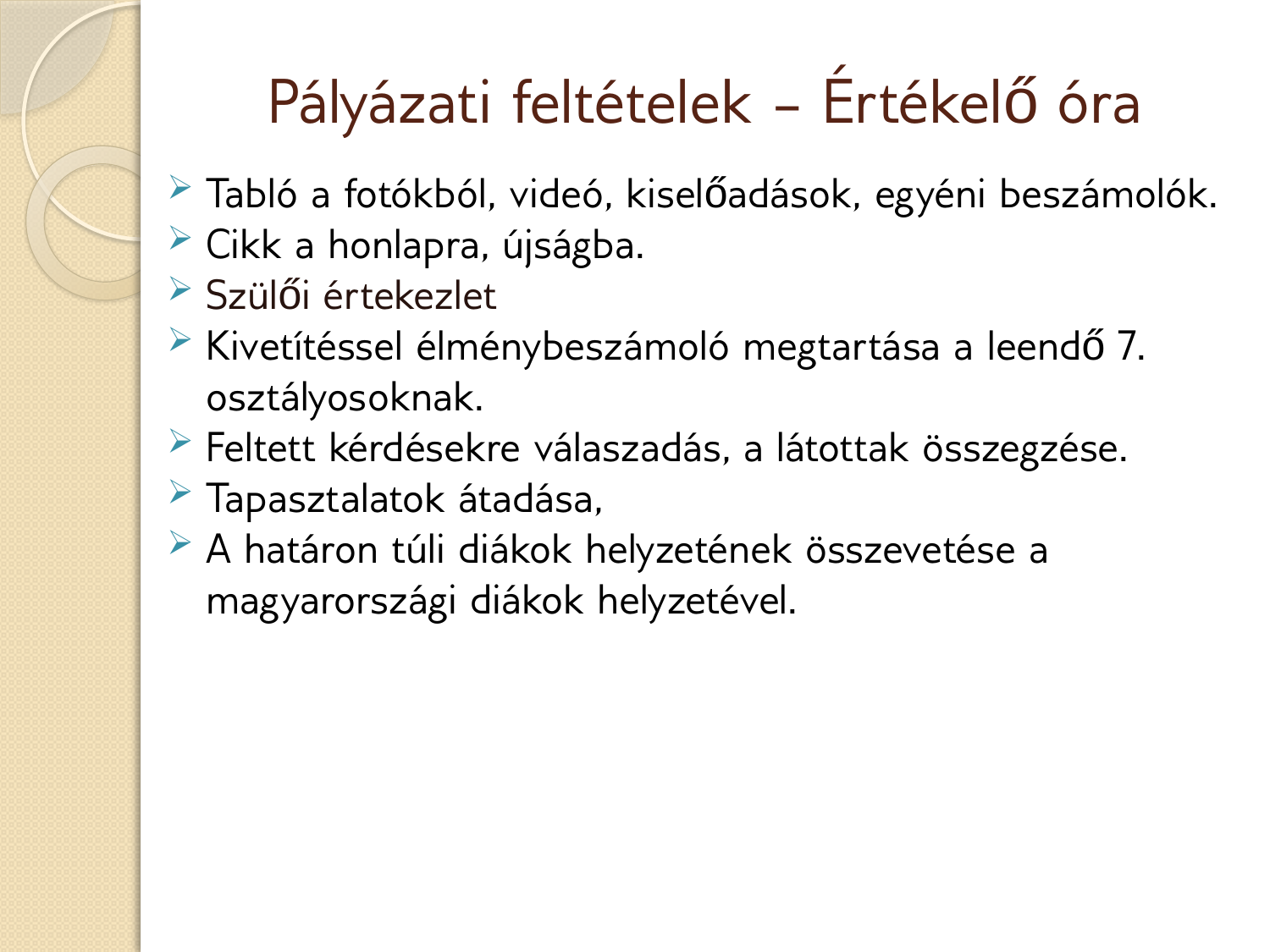

# Pályázati feltételek – Értékelő óra
Tabló a fotókból, videó, kiselőadások, egyéni beszámolók.
Cikk a honlapra, újságba.
Szülői értekezlet
Kivetítéssel élménybeszámoló megtartása a leendő 7. osztályosoknak.
Feltett kérdésekre válaszadás, a látottak összegzése.
Tapasztalatok átadása,
A határon túli diákok helyzetének összevetése a magyarországi diákok helyzetével.